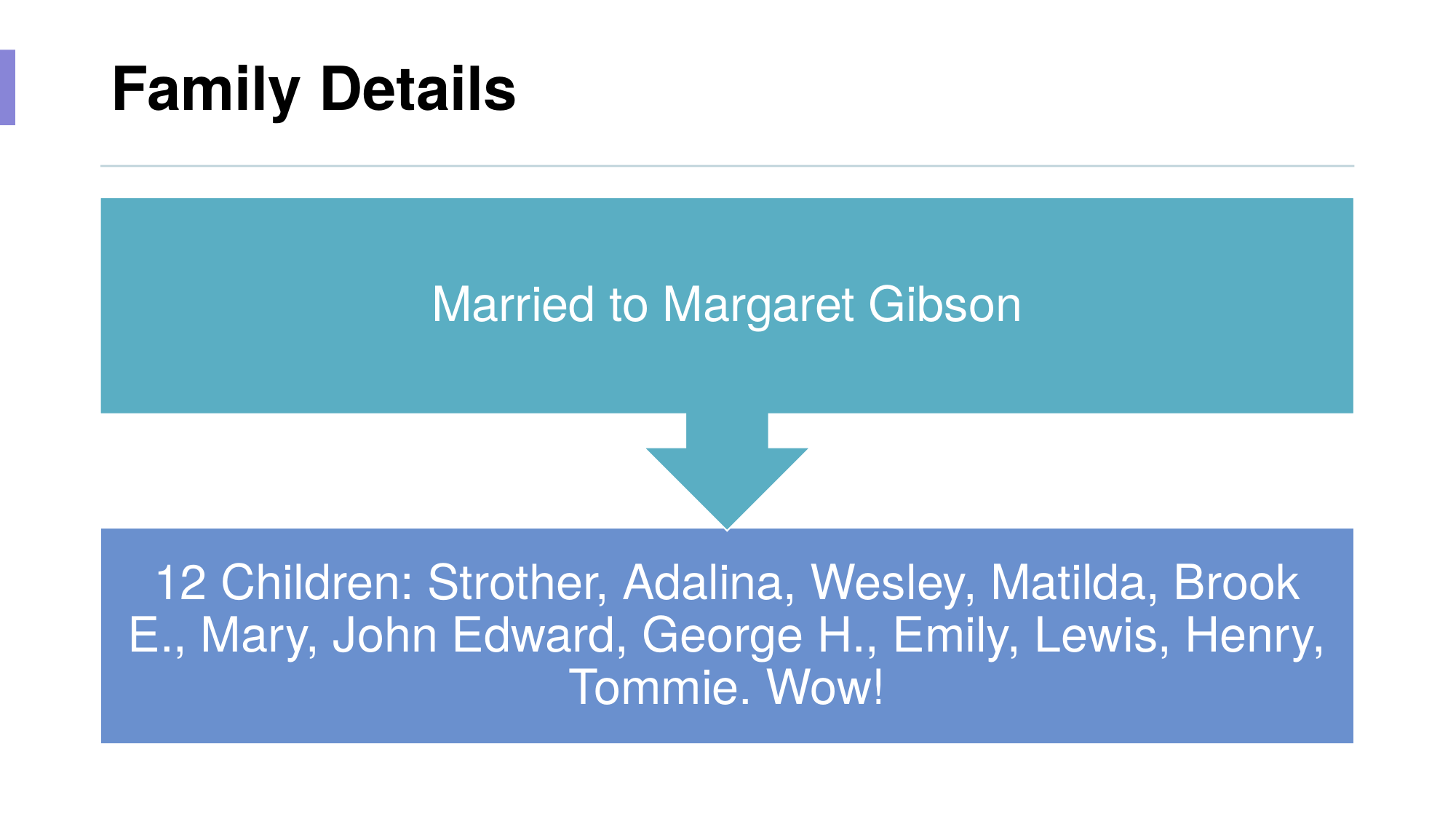

# Family Details

12 Children: Strother, Adalina, Wesley, Matilda, Brook E., Mary, John Edward, George H., Emily, Lewis, Henry, Tommie. Wow!
Married to Margaret Gibson